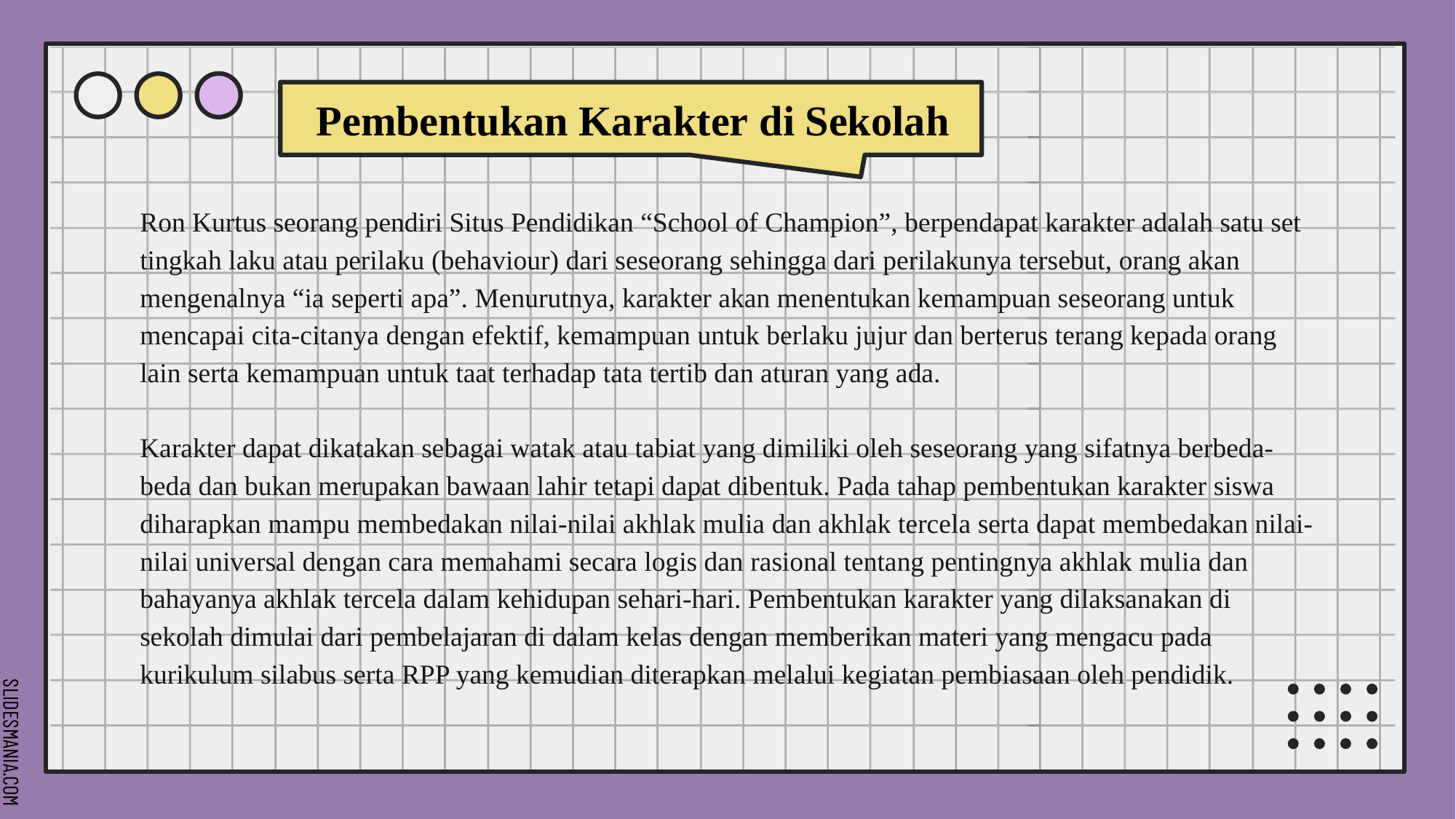

# Pembentukan Karakter di Sekolah

Ron Kurtus seorang pendiri Situs Pendidikan “School of Champion”, berpendapat karakter adalah satu set tingkah laku atau perilaku (behaviour) dari seseorang sehingga dari perilakunya tersebut, orang akan mengenalnya “ia seperti apa”. Menurutnya, karakter akan menentukan kemampuan seseorang untuk mencapai cita-citanya dengan efektif, kemampuan untuk berlaku jujur dan berterus terang kepada orang lain serta kemampuan untuk taat terhadap tata tertib dan aturan yang ada.

Karakter dapat dikatakan sebagai watak atau tabiat yang dimiliki oleh seseorang yang sifatnya berbeda-beda dan bukan merupakan bawaan lahir tetapi dapat dibentuk. Pada tahap pembentukan karakter siswa diharapkan mampu membedakan nilai-nilai akhlak mulia dan akhlak tercela serta dapat membedakan nilai-nilai universal dengan cara memahami secara logis dan rasional tentang pentingnya akhlak mulia dan bahayanya akhlak tercela dalam kehidupan sehari-hari. Pembentukan karakter yang dilaksanakan di sekolah dimulai dari pembelajaran di dalam kelas dengan memberikan materi yang mengacu pada kurikulum silabus serta RPP yang kemudian diterapkan melalui kegiatan pembiasaan oleh pendidik.